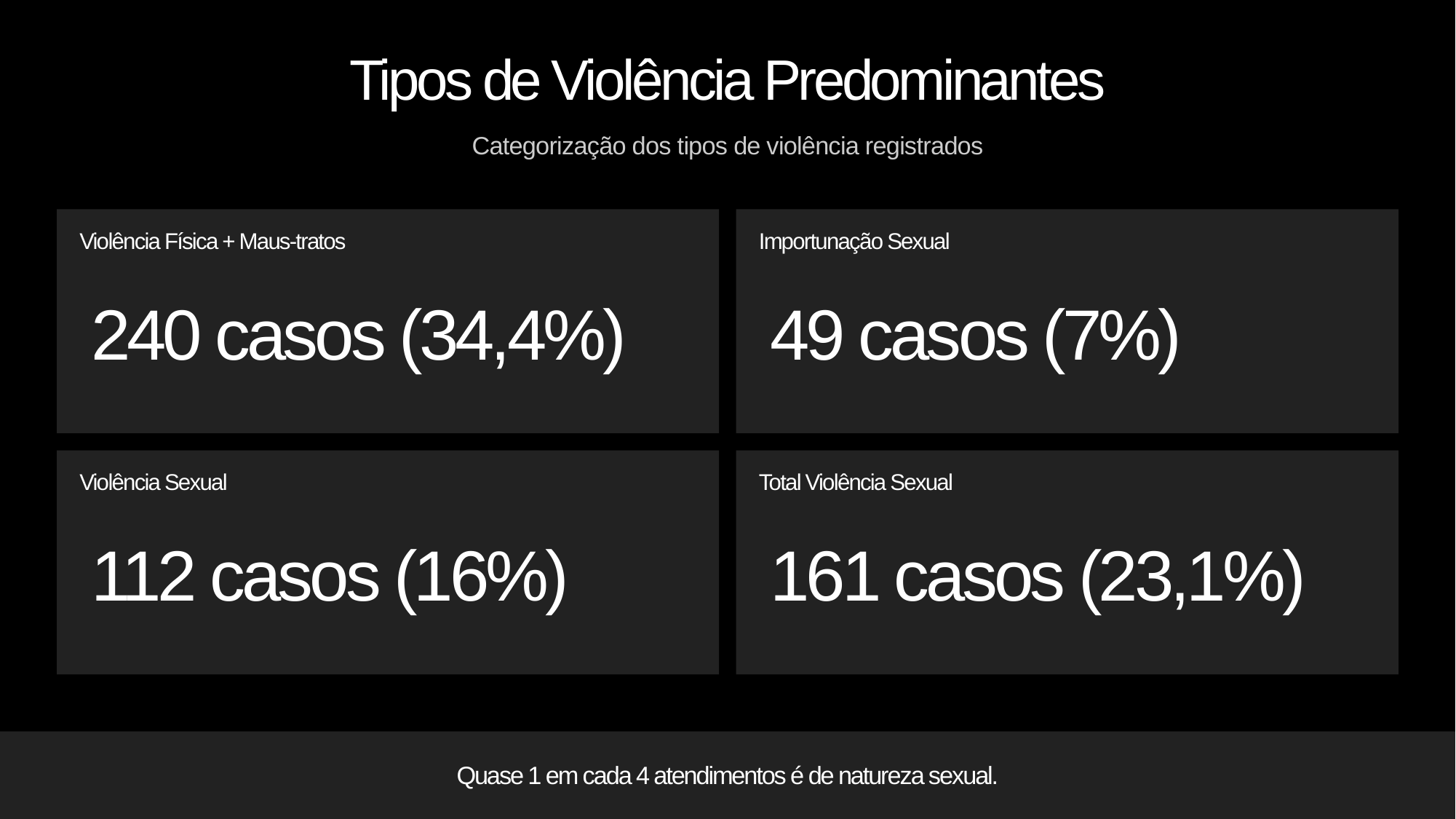

Tipos de Violência Predominantes
Categorização dos tipos de violência registrados

Violência Física + Maus-tratos
Importunação Sexual
240 casos (34,4%)
49 casos (7%)

Violência Sexual
Total Violência Sexual
112 casos (16%)
161 casos (23,1%)

Quase 1 em cada 4 atendimentos é de natureza sexual.